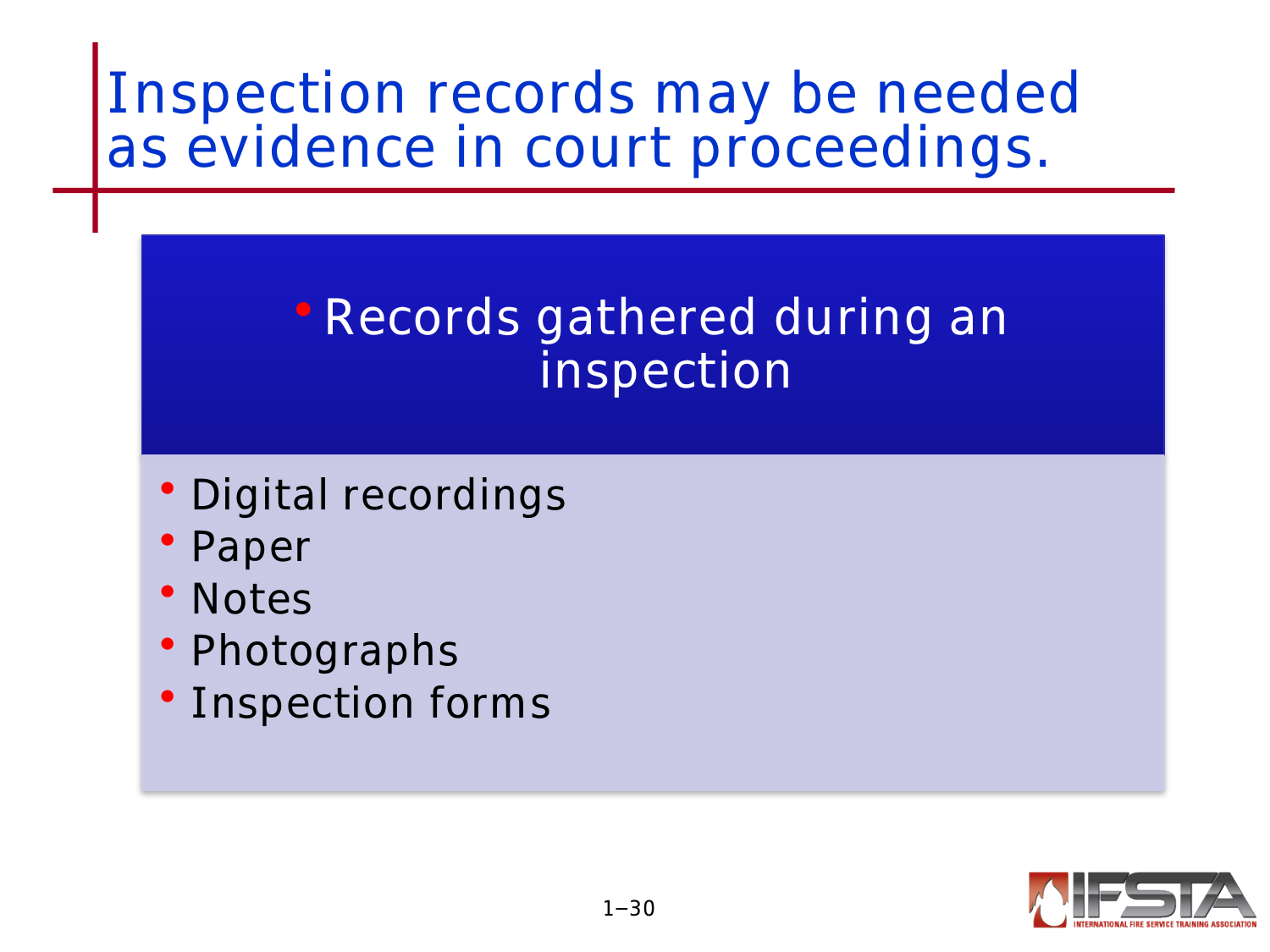

# Inspection records may be needed as evidence in court proceedings.
Records gathered during an inspection
Digital recordings
Paper
Notes
Photographs
Inspection forms
1–30